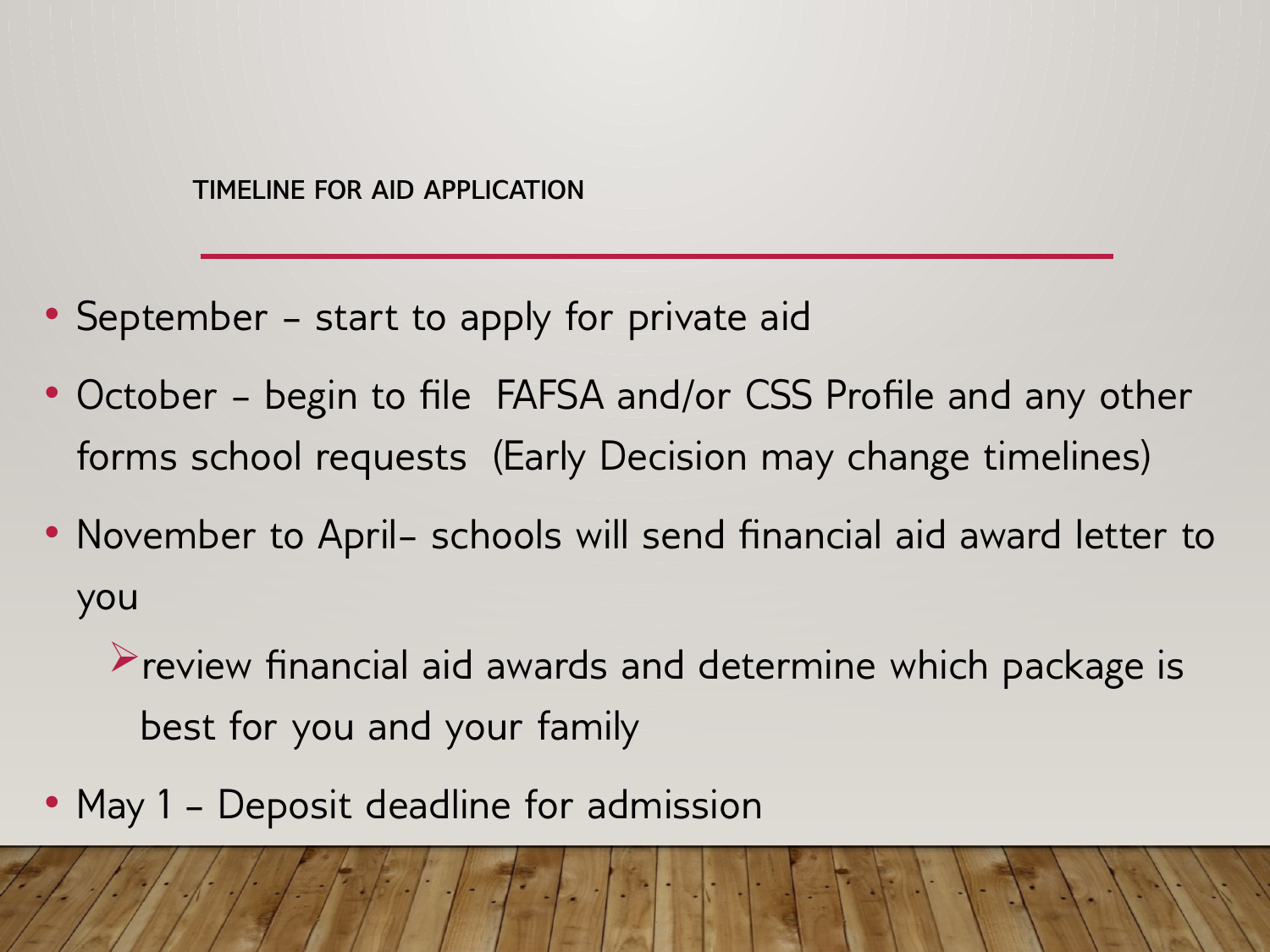

# Timeline for Aid Application

September – start to apply for private aid
October – begin to file  FAFSA and/or CSS Profile and any other forms school requests  (Early Decision may change timelines)
November to April– schools will send financial aid award letter to you
review financial aid awards and determine which package is best for you and your family
May 1 – Deposit deadline for admission